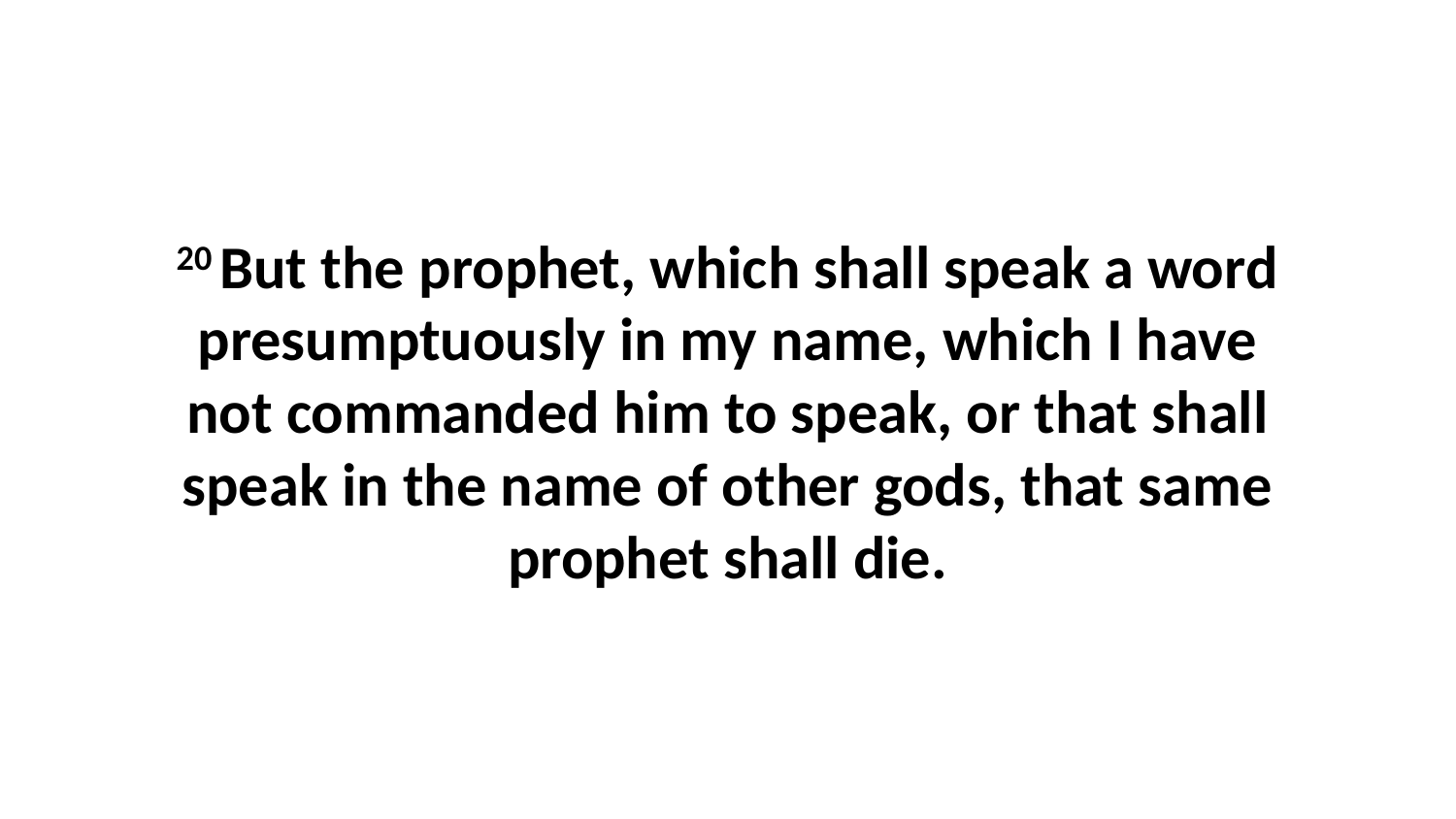

20 But the prophet, which shall speak a word presumptuously in my name, which I have not commanded him to speak, or that shall speak in the name of other gods, that same prophet shall die.